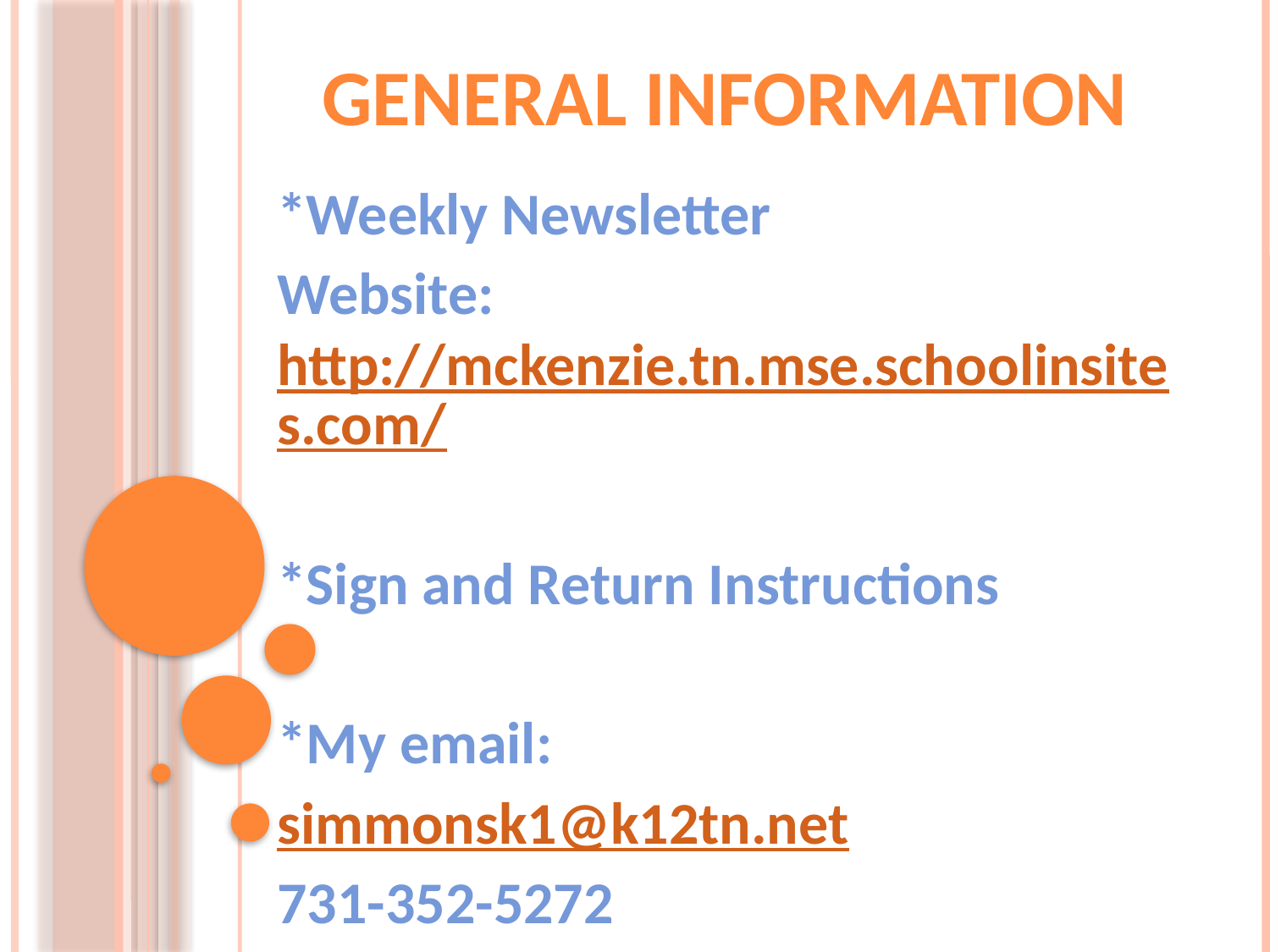

# General Information
*Weekly Newsletter
Website: http://mckenzie.tn.mse.schoolinsites.com/

*Sign and Return Instructions

*My email:
simmonsk1@k12tn.net
731-352-5272